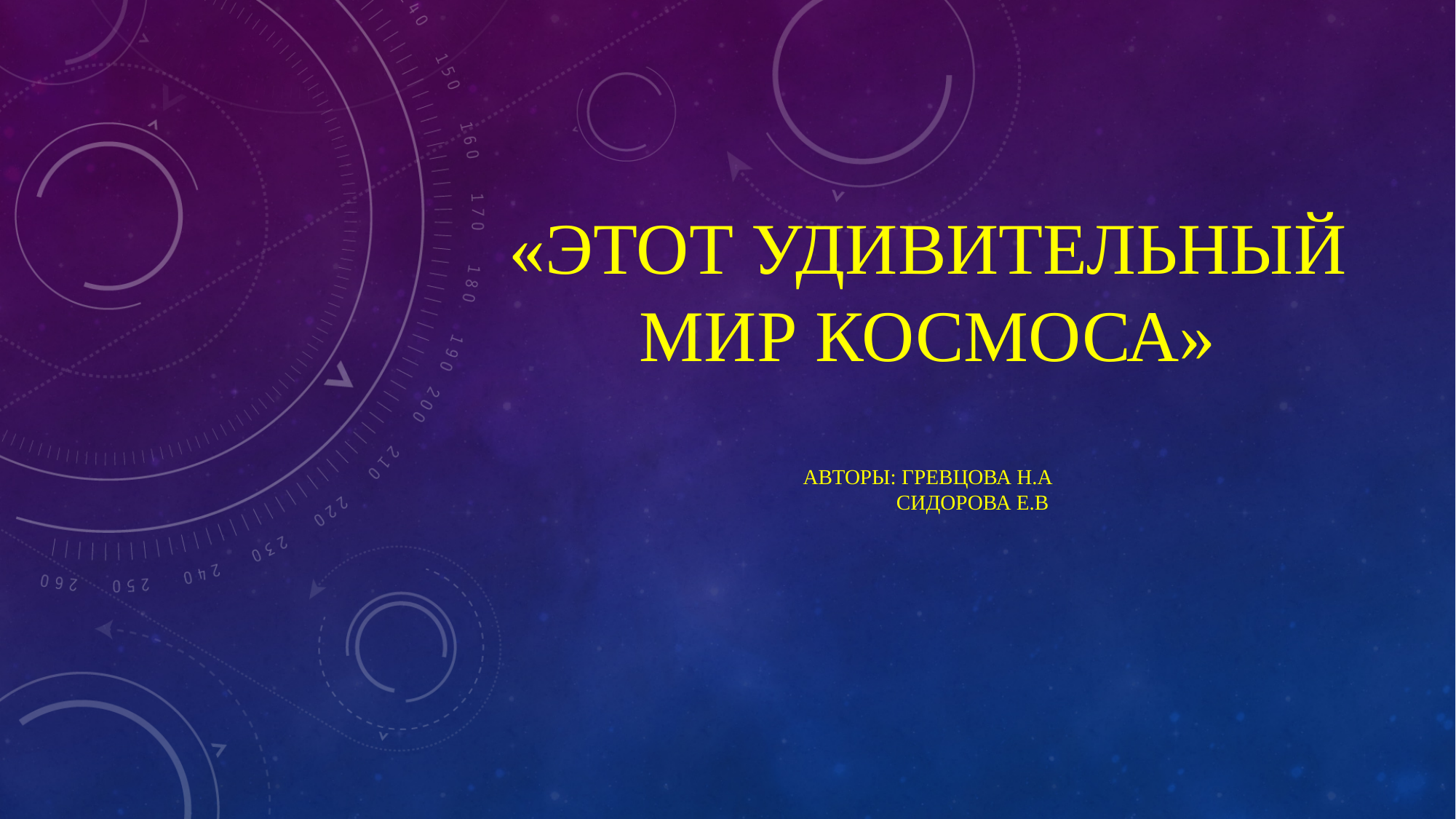

# «ЭТОТ УДИВИТЕЛЬНЫЙ МИР КОСМОСА» Авторы: ГрЕВЦОВА н.а Сидорова Е.В